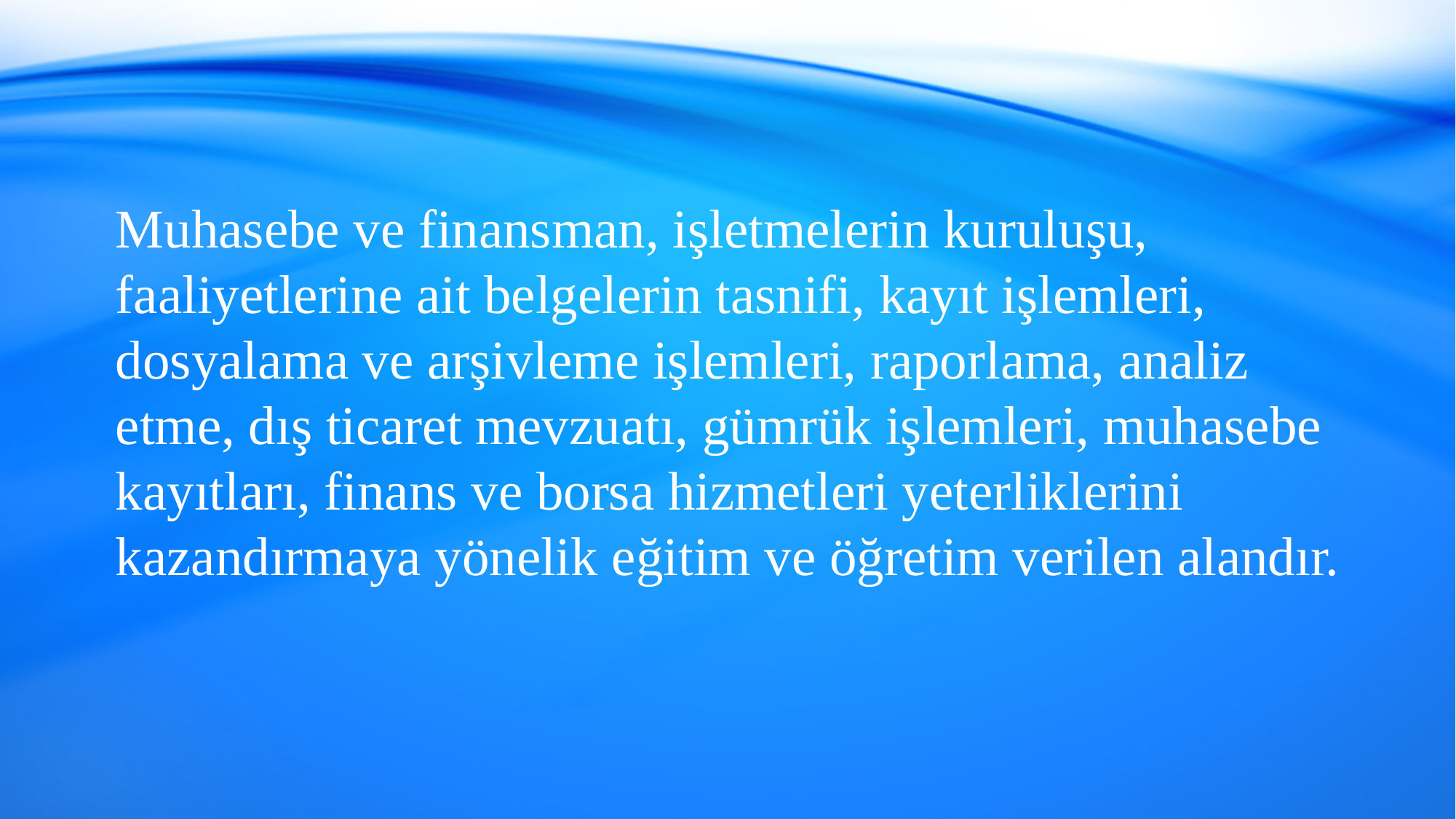

Muhasebe ve finansman, işletmelerin kuruluşu, faaliyetlerine ait belgelerin tasnifi, kayıt işlemleri, dosyalama ve arşivleme işlemleri, raporlama, analiz etme, dış ticaret mevzuatı, gümrük işlemleri, muhasebe kayıtları, finans ve borsa hizmetleri yeterliklerini kazandırmaya yönelik eğitim ve öğretim verilen alandır.